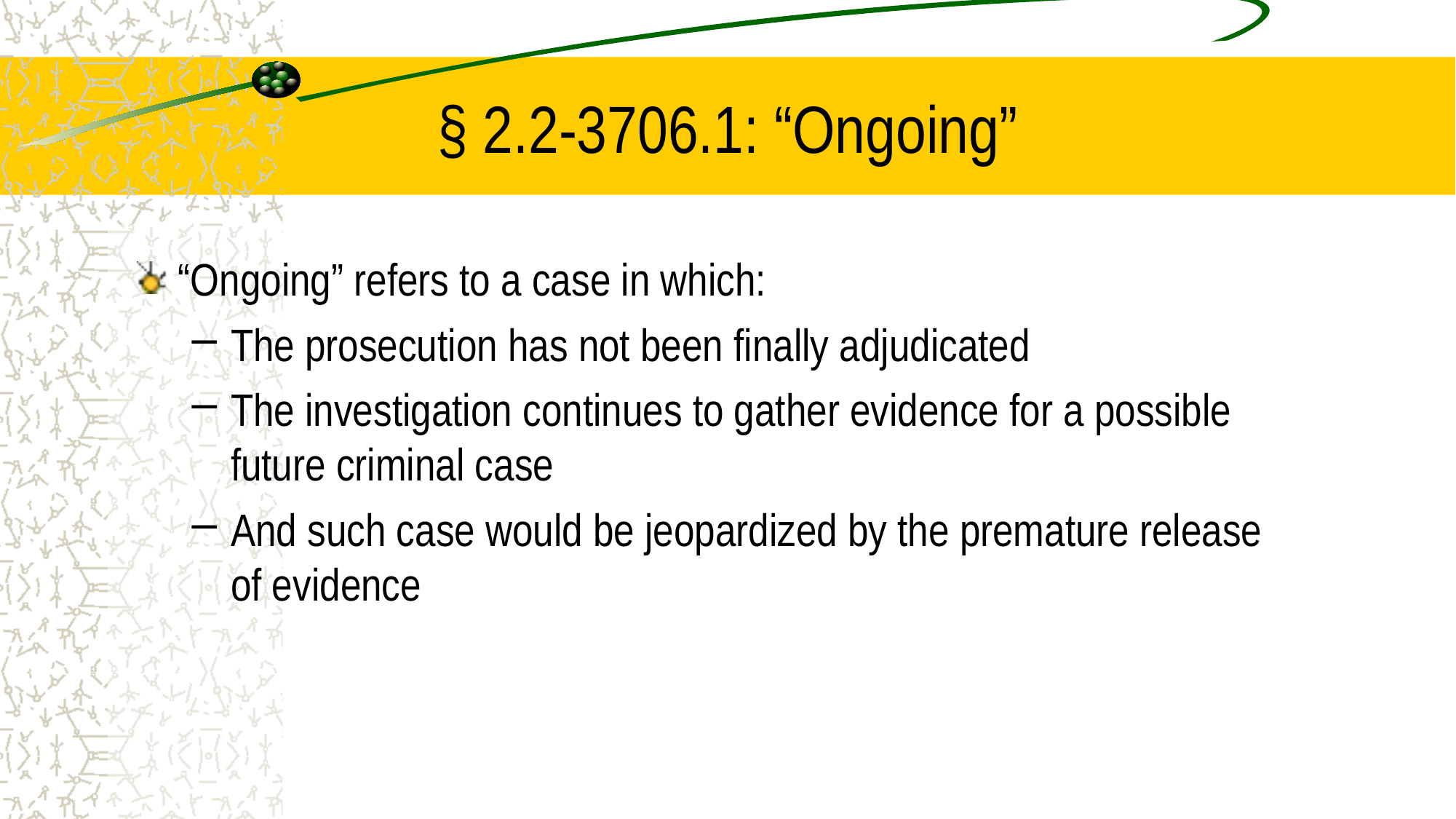

# § 2.2-3706.1: “Ongoing”
“Ongoing” refers to a case in which:
The prosecution has not been finally adjudicated
The investigation continues to gather evidence for a possible future criminal case
And such case would be jeopardized by the premature release of evidence